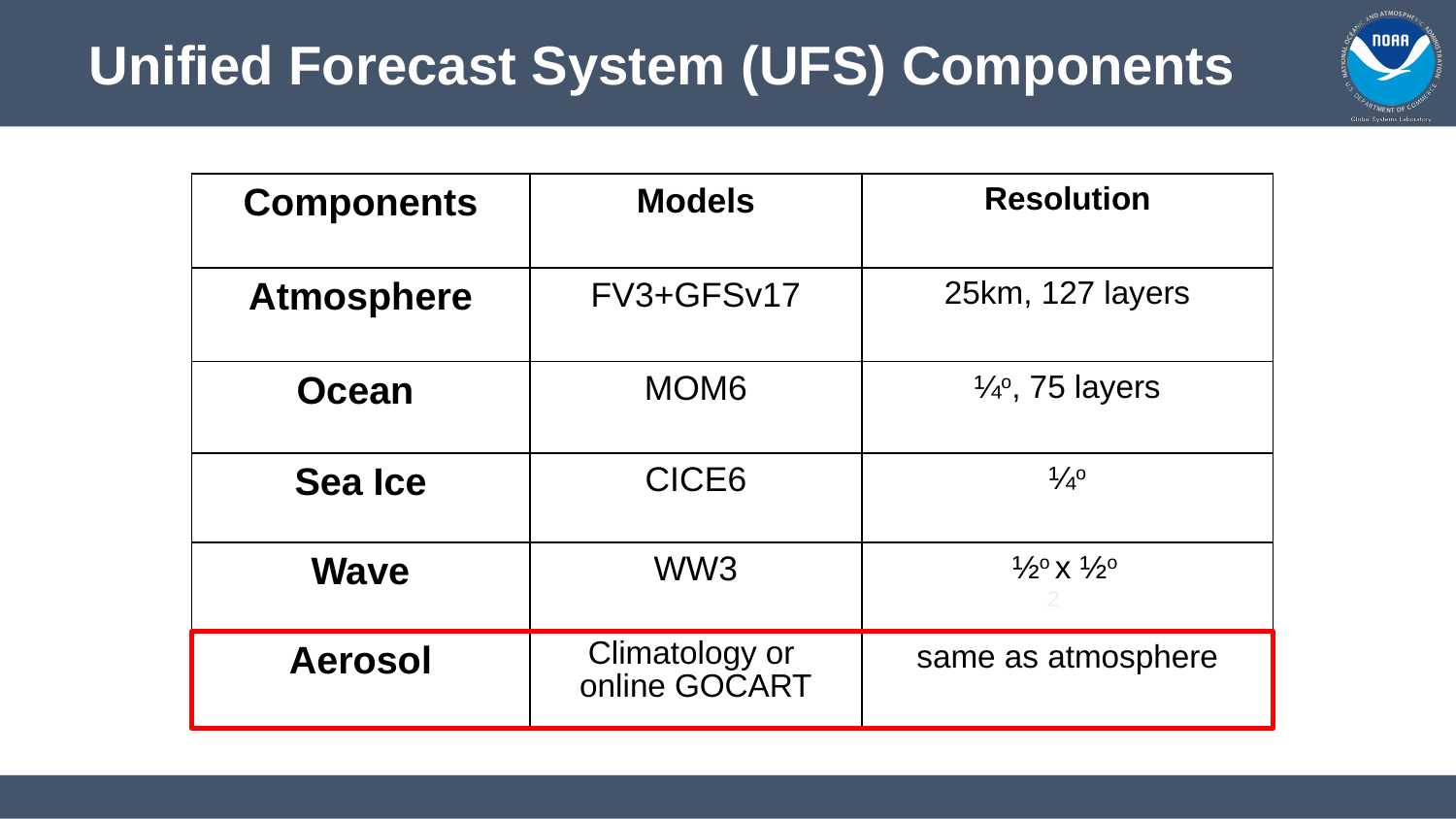

Unified Forecast System (UFS) Components
| Components | Models | Resolution |
| --- | --- | --- |
| Atmosphere | FV3+GFSv17 | 25km, 127 layers |
| Ocean | MOM6 | ¼o, 75 layers |
| Sea Ice | CICE6 | ¼o |
| Wave | WW3 | ½o x ½o |
| Aerosol | Climatology or online GOCART | same as atmosphere |
2